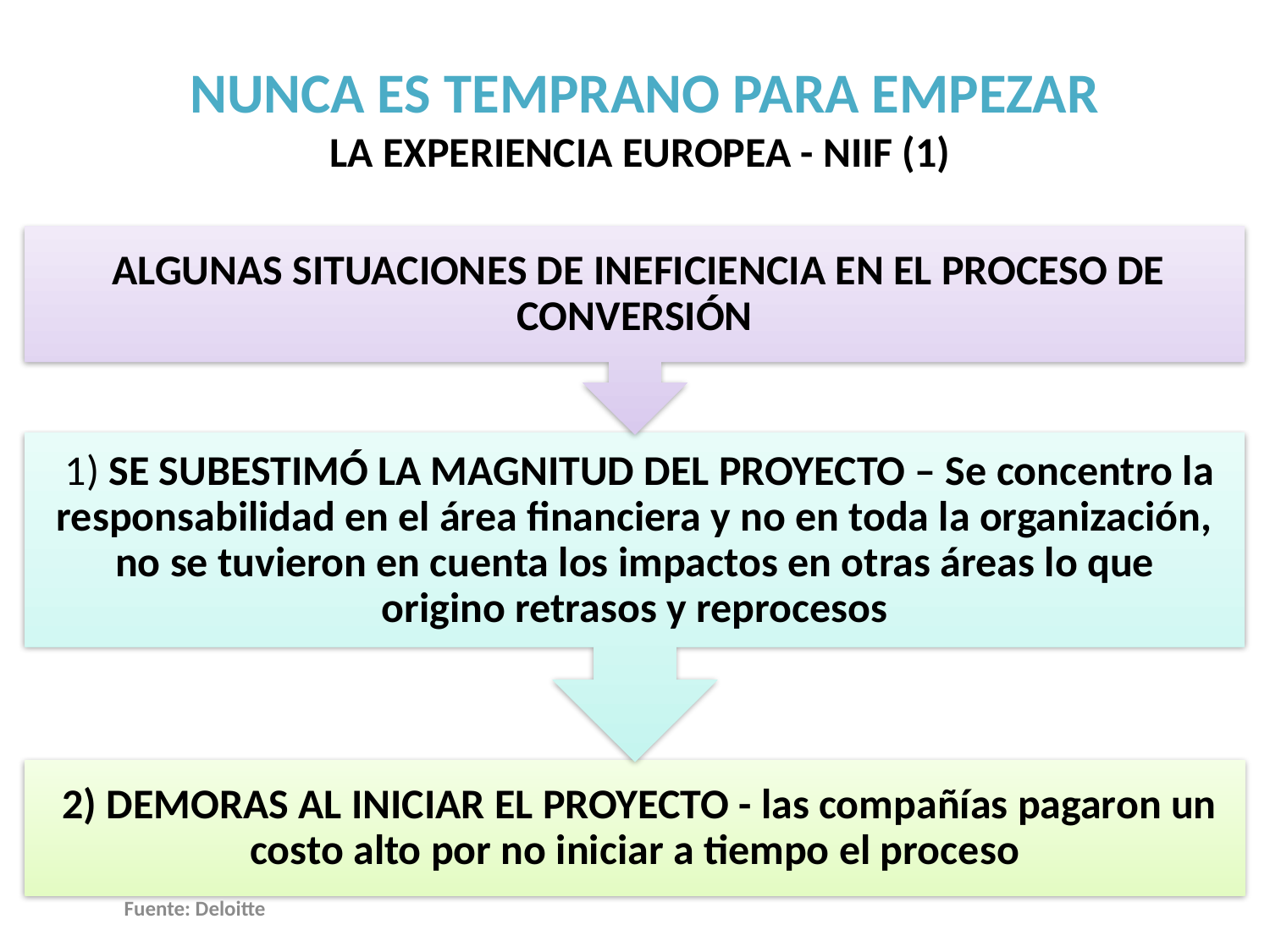

# NUNCA ES TEMPRANO PARA EMPEZAR LA EXPERIENCIA EUROPEA - NIIF (1)
 2) DEMORAS AL INICIAR EL PROYECTO - las compañías pagaron un costo alto por no iniciar a tiempo el proceso
 1) SE SUBESTIMÓ LA MAGNITUD DEL PROYECTO – Se concentro la responsabilidad en el área financiera y no en toda la organización, no se tuvieron en cuenta los impactos en otras áreas lo que origino retrasos y reprocesos
 ALGUNAS SITUACIONES DE INEFICIENCIA EN EL PROCESO DE CONVERSIÓN
Fuente: Deloitte